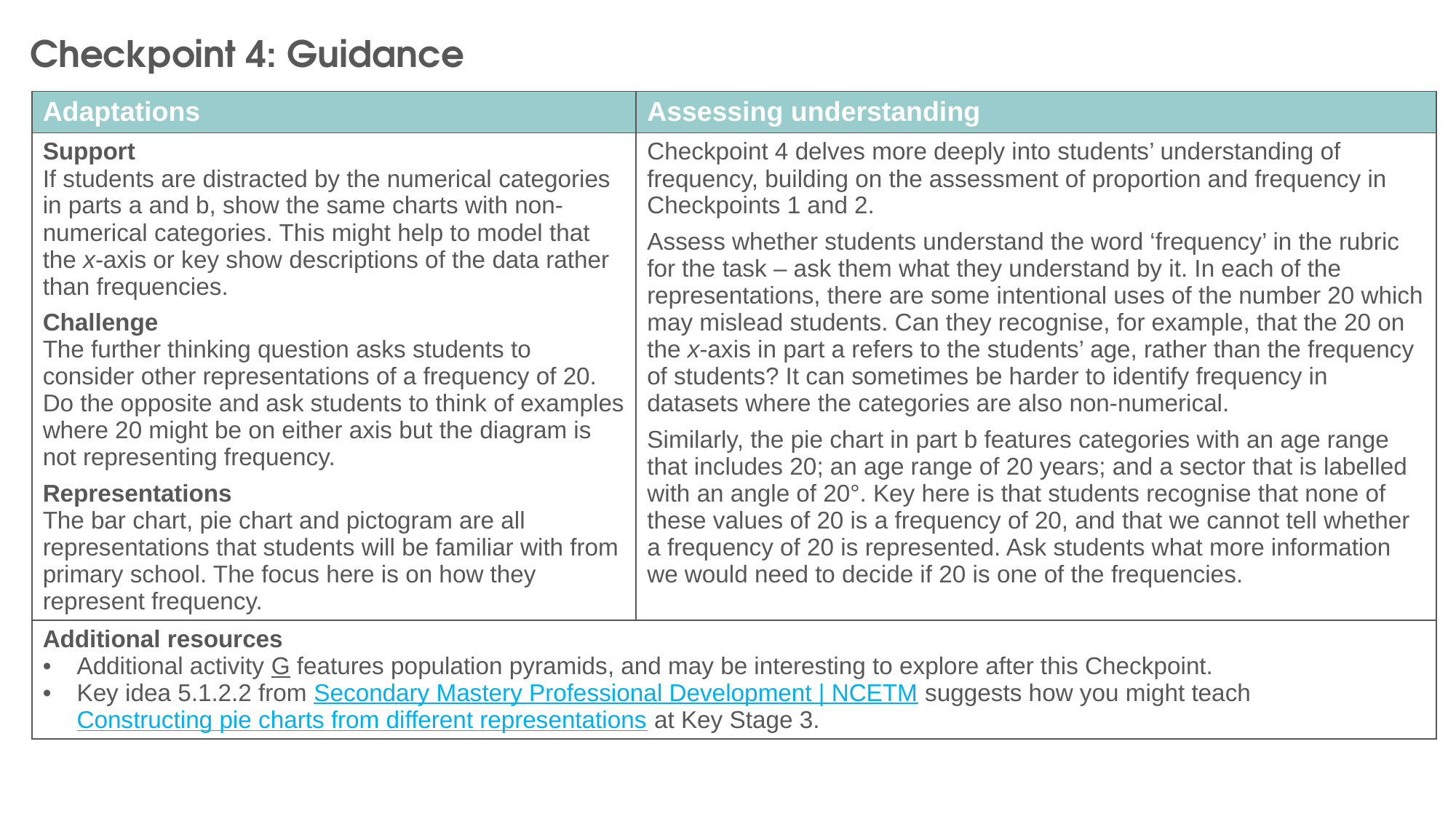

Checkpoint 4: Guidance
| Adaptations | Assessing understanding |
| --- | --- |
| Support If students are distracted by the numerical categories in parts a and b, show the same charts with non-numerical categories. This might help to model that the x-axis or key show descriptions of the data rather than frequencies. Challenge The further thinking question asks students to consider other representations of a frequency of 20. Do the opposite and ask students to think of examples where 20 might be on either axis but the diagram is not representing frequency. Representations The bar chart, pie chart and pictogram are all representations that students will be familiar with from primary school. The focus here is on how they represent frequency. | Checkpoint 4 delves more deeply into students’ understanding of frequency, building on the assessment of proportion and frequency in Checkpoints 1 and 2. Assess whether students understand the word ‘frequency’ in the rubric for the task – ask them what they understand by it. In each of the representations, there are some intentional uses of the number 20 which may mislead students. Can they recognise, for example, that the 20 on the x-axis in part a refers to the students’ age, rather than the frequency of students? It can sometimes be harder to identify frequency in datasets where the categories are also non-numerical. Similarly, the pie chart in part b features categories with an age range that includes 20; an age range of 20 years; and a sector that is labelled with an angle of 20°. Key here is that students recognise that none of these values of 20 is a frequency of 20, and that we cannot tell whether a frequency of 20 is represented. Ask students what more information we would need to decide if 20 is one of the frequencies. |
| Additional resources Additional activity G features population pyramids, and may be interesting to explore after this Checkpoint. Key idea 5.1.2.2 from Secondary Mastery Professional Development | NCETM suggests how you might teach Constructing pie charts from different representations at Key Stage 3. |  |